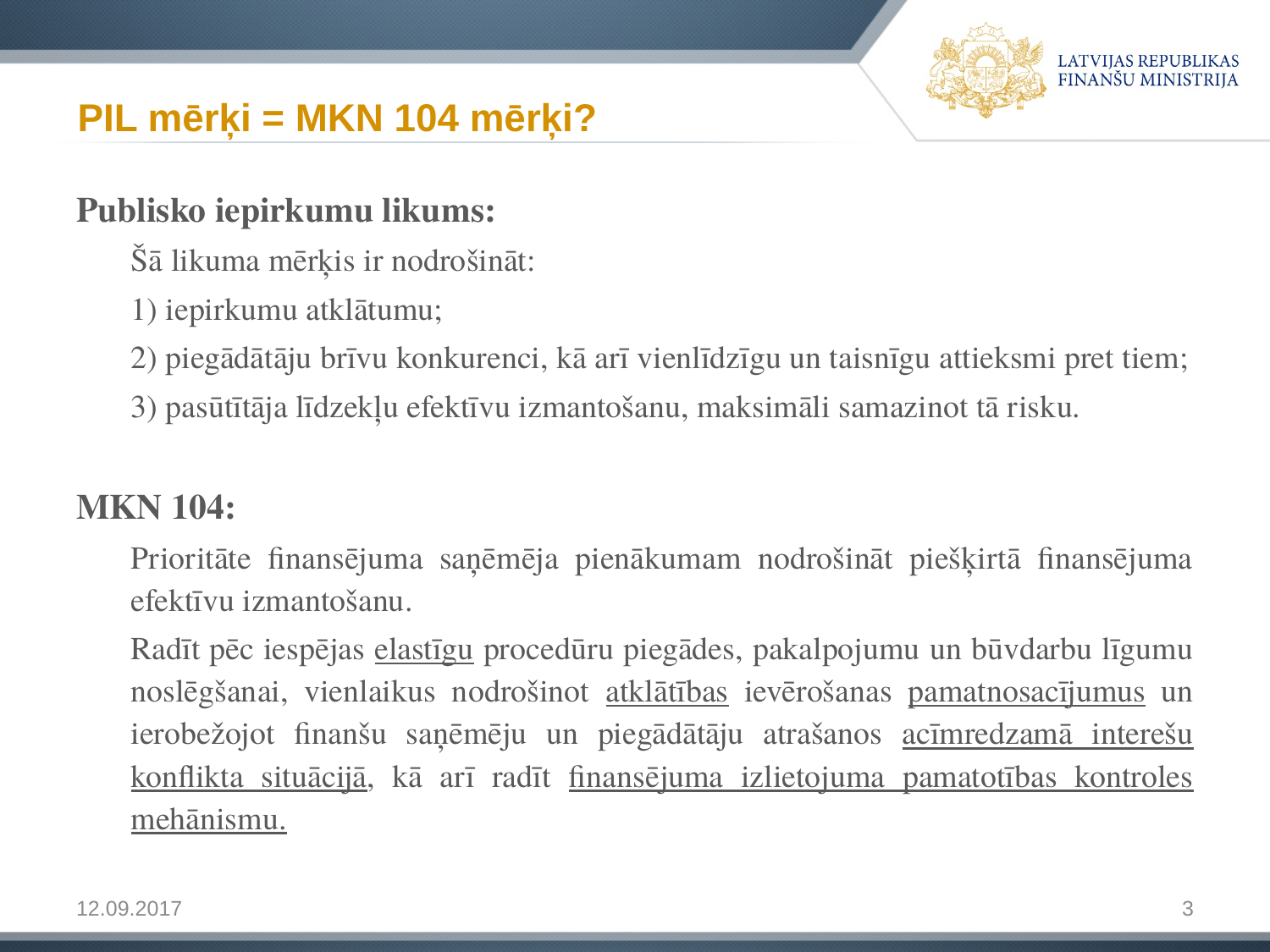

# PIL mērķi = MKN 104 mērķi?
Publisko iepirkumu likums:
Šā likuma mērķis ir nodrošināt:
1) iepirkumu atklātumu;
2) piegādātāju brīvu konkurenci, kā arī vienlīdzīgu un taisnīgu attieksmi pret tiem;
3) pasūtītāja līdzekļu efektīvu izmantošanu, maksimāli samazinot tā risku.

MKN 104:
Prioritāte finansējuma saņēmēja pienākumam nodrošināt piešķirtā finansējuma efektīvu izmantošanu.
Radīt pēc iespējas elastīgu procedūru piegādes, pakalpojumu un būvdarbu līgumu noslēgšanai, vienlaikus nodrošinot atklātības ievērošanas pamatnosacījumus un ierobežojot finanšu saņēmēju un piegādātāju atrašanos acīmredzamā interešu konflikta situācijā, kā arī radīt finansējuma izlietojuma pamatotības kontroles mehānismu.

12.09.2017
3